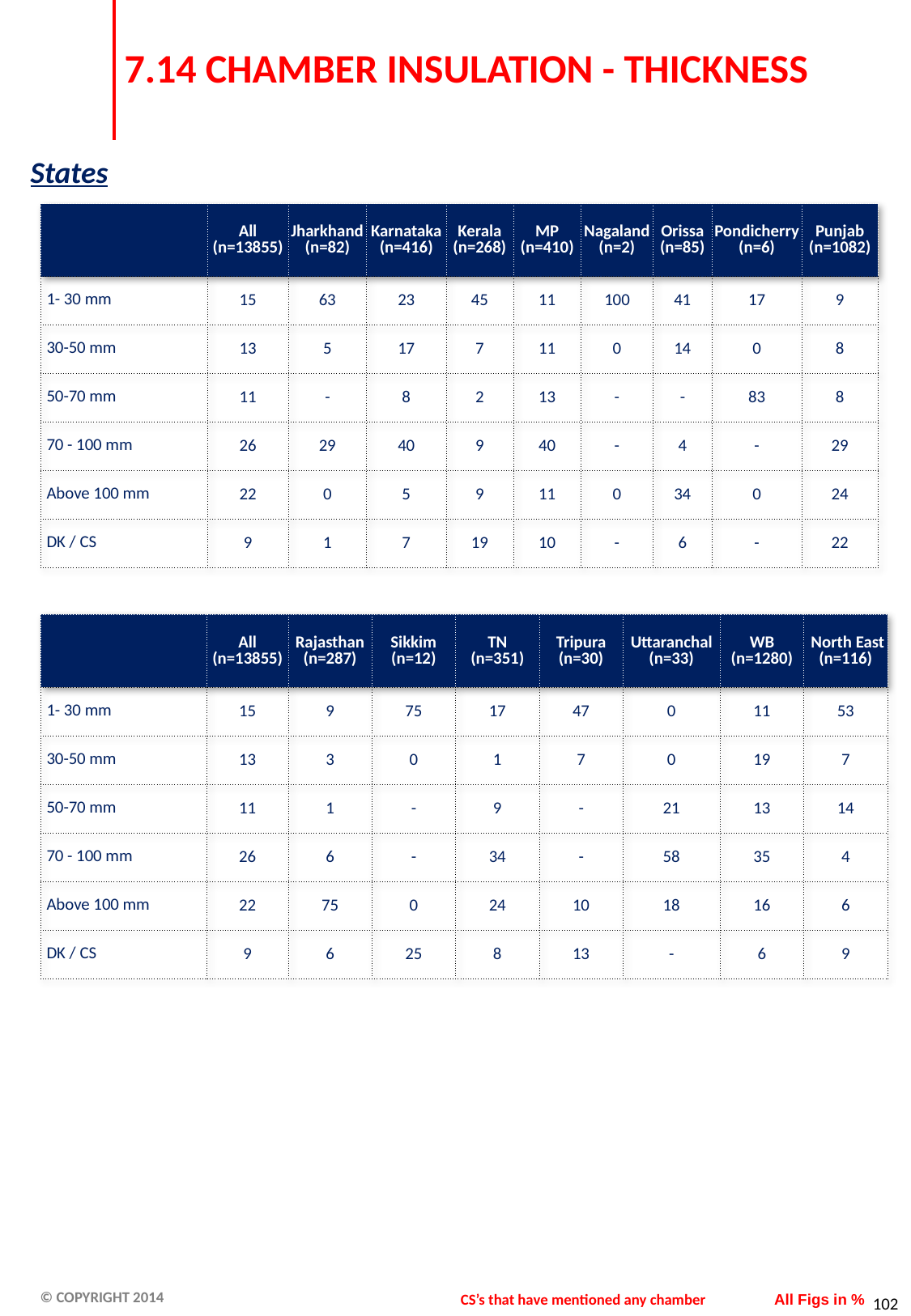

# 7.14 CHAMBER INSULATION - THICKNESS
States
|  | All (n=13855) | Jharkhand (n=82) | Karnataka (n=416) | Kerala (n=268) | MP (n=410) | Nagaland (n=2) | Orissa (n=85) | Pondicherry (n=6) | Punjab (n=1082) |
| --- | --- | --- | --- | --- | --- | --- | --- | --- | --- |
| 1- 30 mm | 15 | 63 | 23 | 45 | 11 | 100 | 41 | 17 | 9 |
| 30-50 mm | 13 | 5 | 17 | 7 | 11 | 0 | 14 | 0 | 8 |
| 50-70 mm | 11 | - | 8 | 2 | 13 | - | - | 83 | 8 |
| 70 - 100 mm | 26 | 29 | 40 | 9 | 40 | - | 4 | - | 29 |
| Above 100 mm | 22 | 0 | 5 | 9 | 11 | 0 | 34 | 0 | 24 |
| DK / CS | 9 | 1 | 7 | 19 | 10 | - | 6 | - | 22 |
|  | All (n=13855) | Rajasthan (n=287) | Sikkim (n=12) | TN (n=351) | Tripura (n=30) | Uttaranchal (n=33) | WB (n=1280) | North East (n=116) |
| --- | --- | --- | --- | --- | --- | --- | --- | --- |
| 1- 30 mm | 15 | 9 | 75 | 17 | 47 | 0 | 11 | 53 |
| 30-50 mm | 13 | 3 | 0 | 1 | 7 | 0 | 19 | 7 |
| 50-70 mm | 11 | 1 | - | 9 | - | 21 | 13 | 14 |
| 70 - 100 mm | 26 | 6 | - | 34 | - | 58 | 35 | 4 |
| Above 100 mm | 22 | 75 | 0 | 24 | 10 | 18 | 16 | 6 |
| DK / CS | 9 | 6 | 25 | 8 | 13 | - | 6 | 9 |
CS’s that have mentioned any chamber
All Figs in %